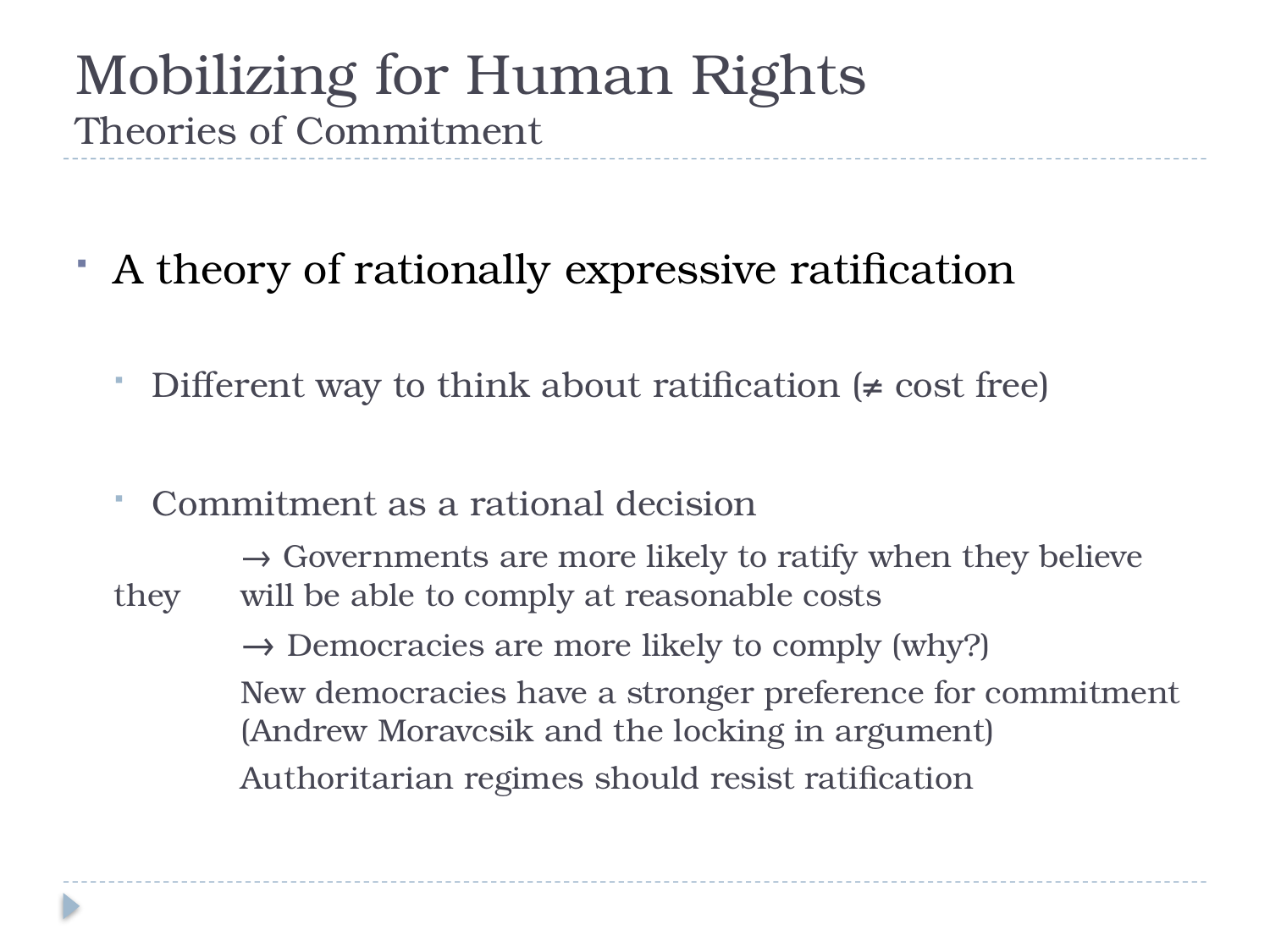

# Mobilizing for Human Rights Theories of Commitment

A theory of rationally expressive ratification

Different way to think about ratification (≠ cost free)

Commitment as a rational decision
	→ Governments are more likely to ratify when they believe they 	will be able to comply at reasonable costs
	→ Democracies are more likely to comply (why?)
	New democracies have a stronger preference for commitment 	(Andrew Moravcsik and the locking in argument)
	Authoritarian regimes should resist ratification